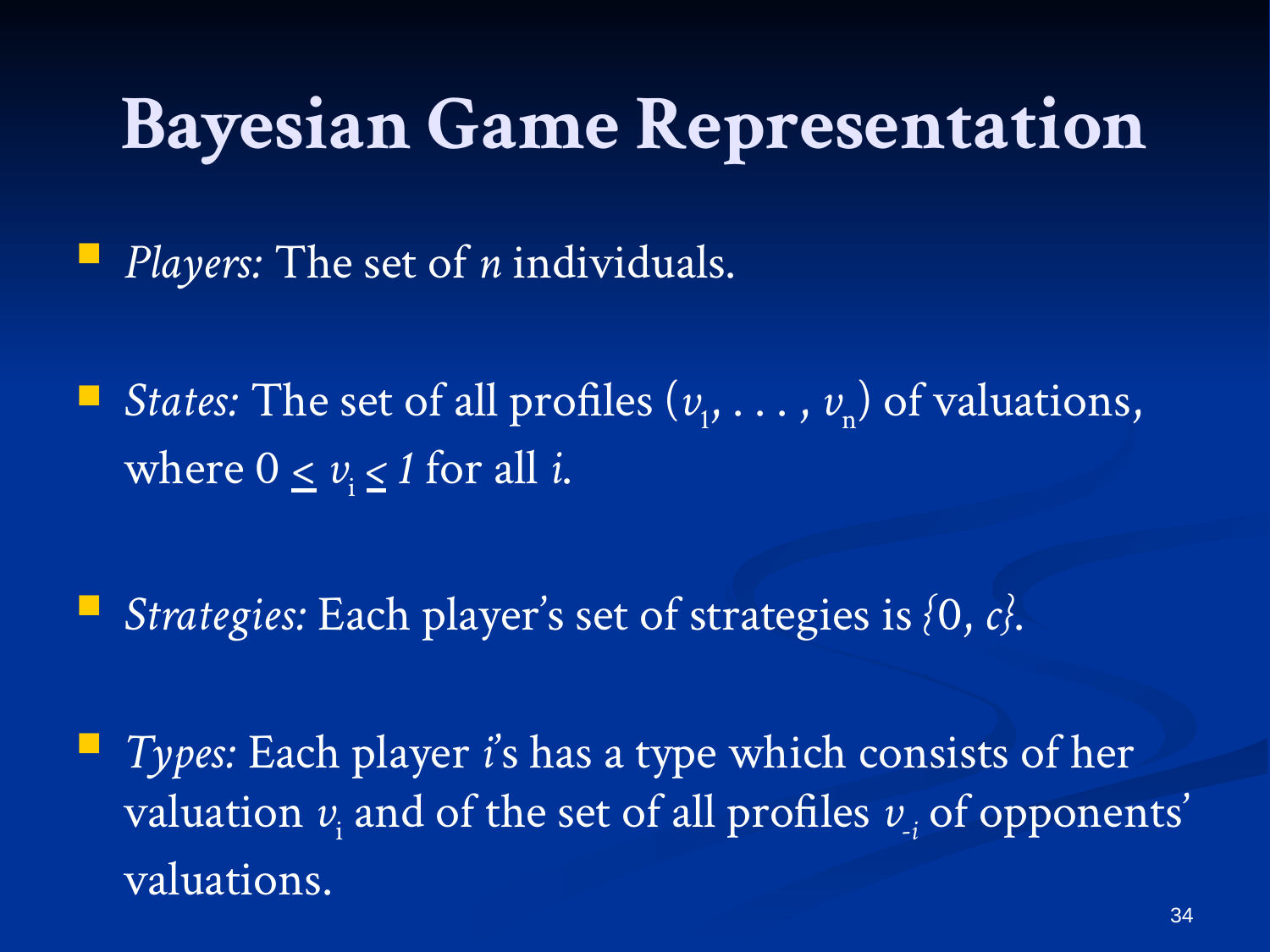

# Bayesian Game Representation
Players: The set of n individuals.

States: The set of all profiles (v1, . . . , vn) of valuations, where 0 < vi < 1 for all i.

Strategies: Each player’s set of strategies is {0, c}.

Types: Each player i’s has a type which consists of her valuation vi and of the set of all profiles v-i of opponents’ valuations.
34